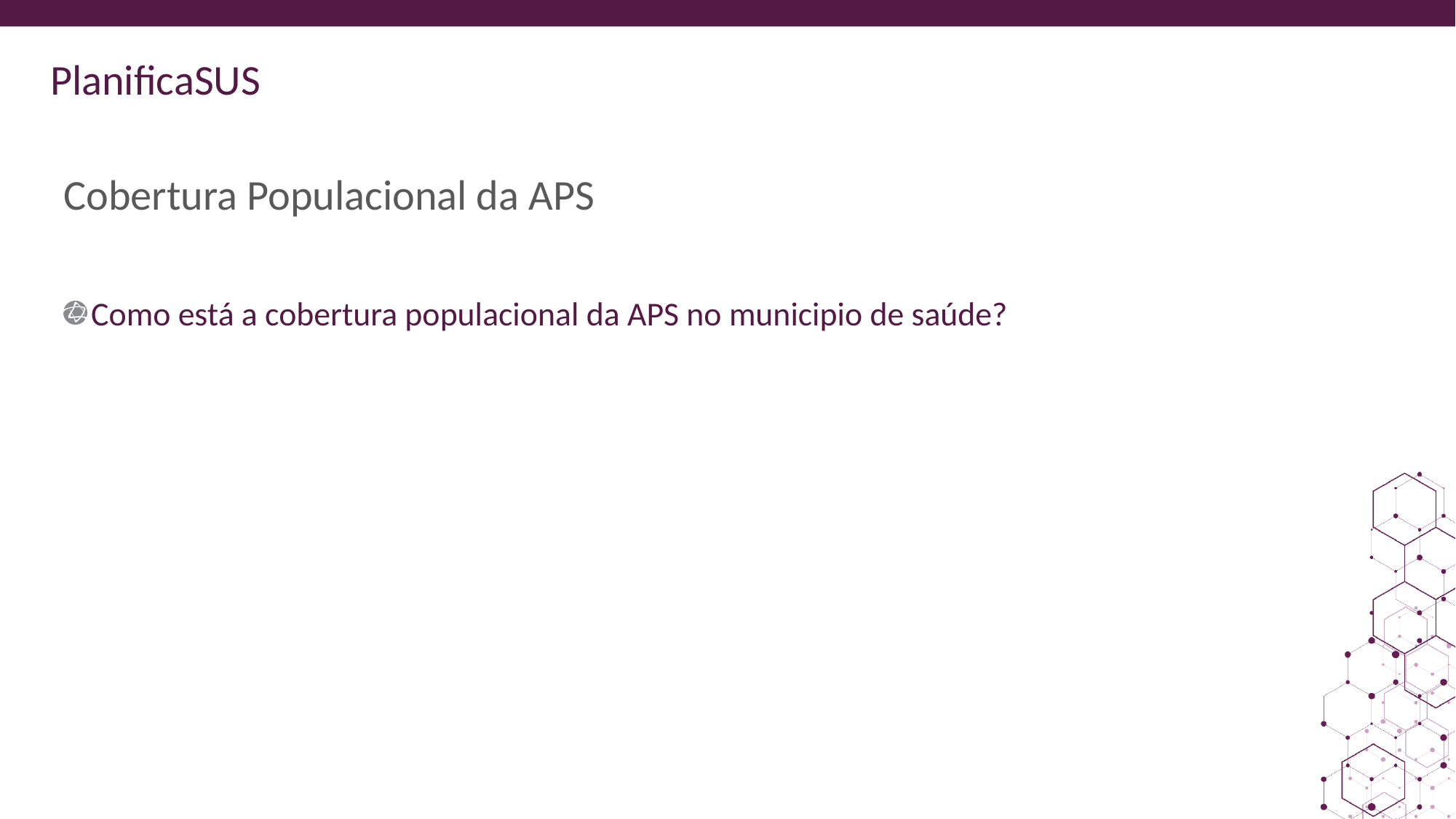

# Cobertura Populacional da APS
Como está a cobertura populacional da APS no municipio de saúde?